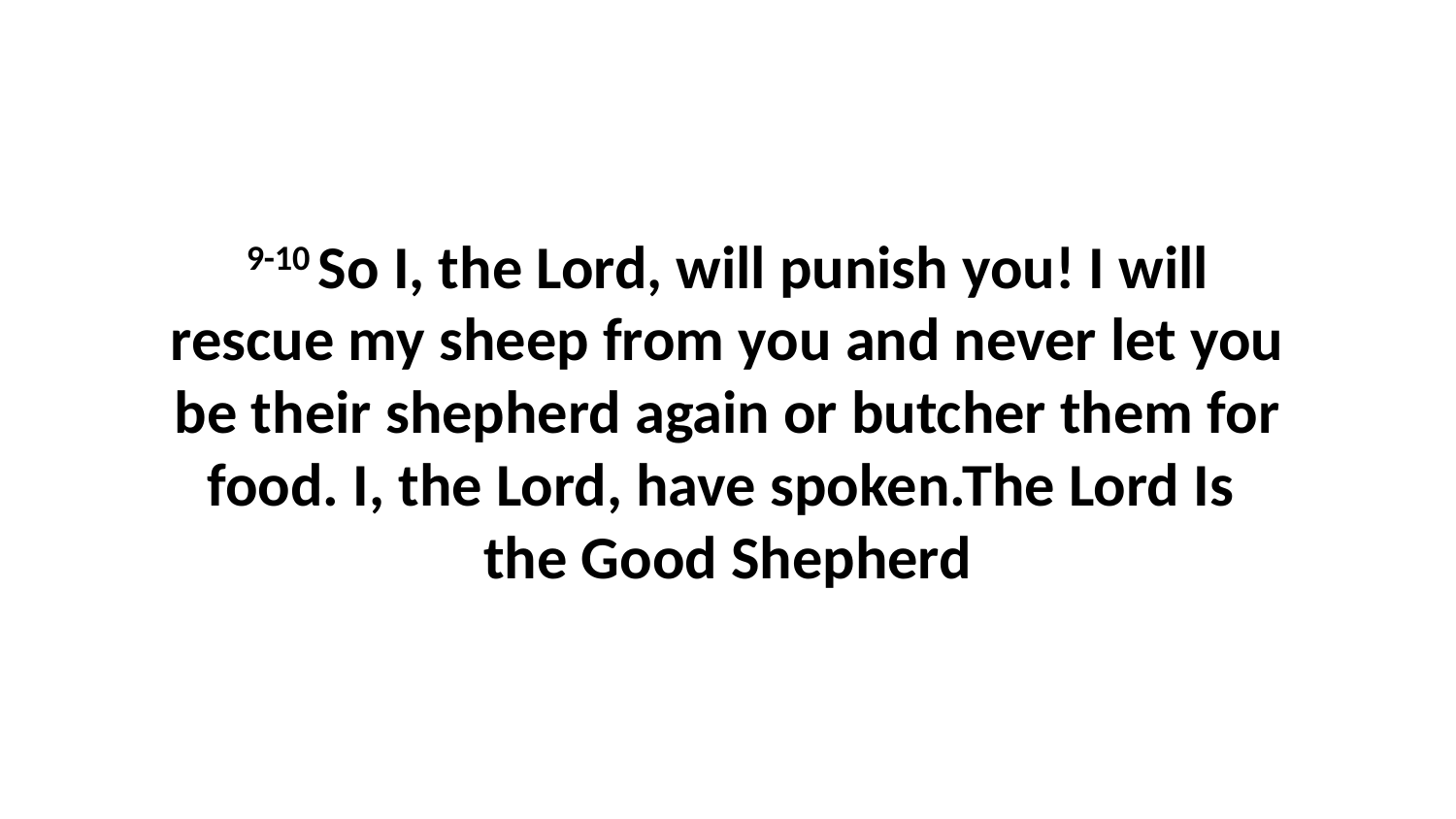

9-10 So I, the Lord, will punish you! I will rescue my sheep from you and never let you be their shepherd again or butcher them for food. I, the Lord, have spoken.The Lord Is  the Good Shepherd